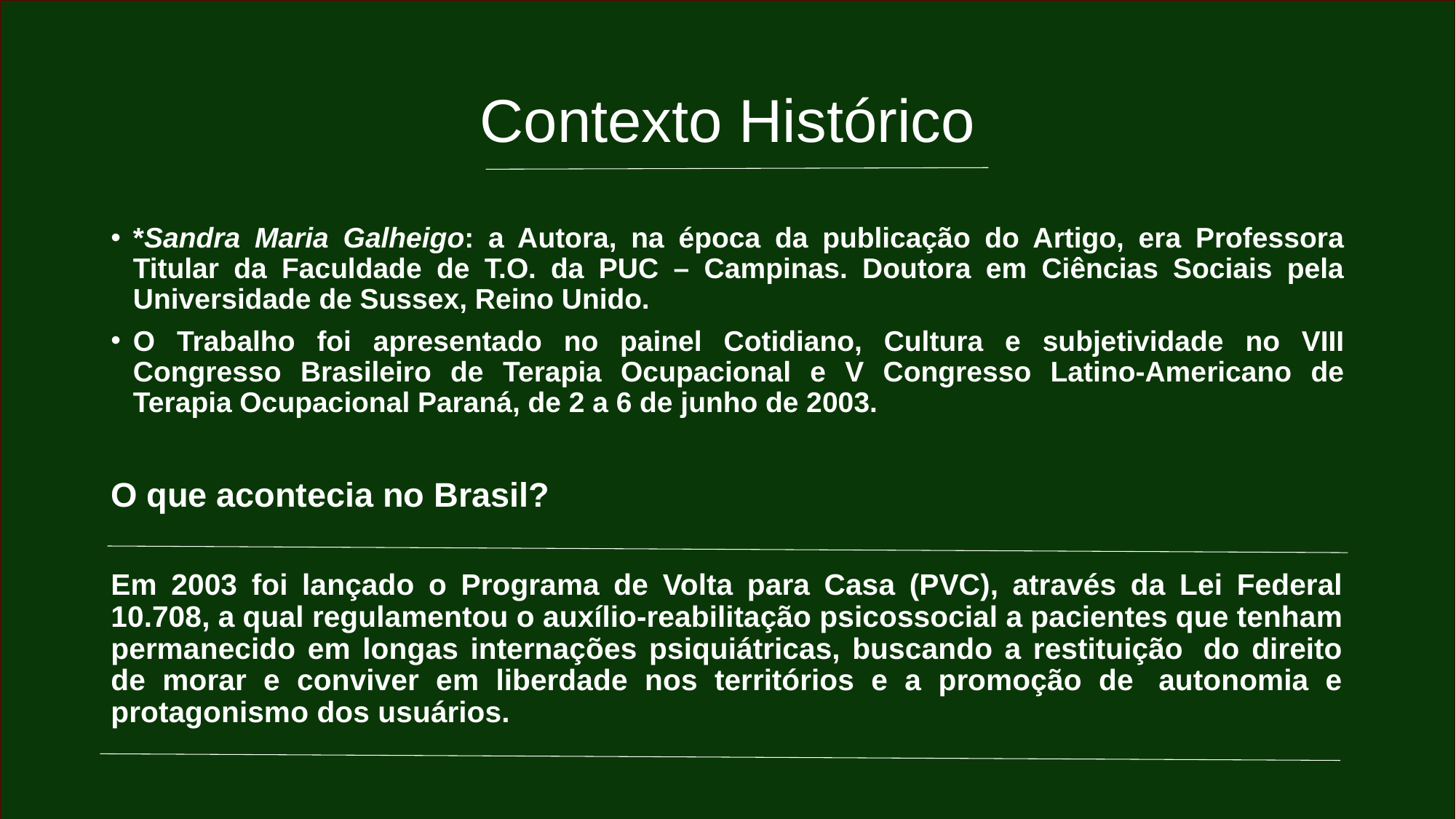

# Contexto Histórico
*Sandra Maria Galheigo: a Autora, na época da publicação do Artigo, era Professora Titular da Faculdade de T.O. da PUC – Campinas. Doutora em Ciências Sociais pela Universidade de Sussex, Reino Unido.
O Trabalho foi apresentado no painel Cotidiano, Cultura e subjetividade no VIII Congresso Brasileiro de Terapia Ocupacional e V Congresso Latino-Americano de Terapia Ocupacional Paraná, de 2 a 6 de junho de 2003.

O que acontecia no Brasil?

Em 2003 foi lançado o Programa de Volta para Casa (PVC), através da Lei Federal 10.708, a qual regulamentou o auxílio-reabilitação psicossocial a pacientes que tenham permanecido em longas internações psiquiátricas, buscando a restituição  do direito de morar e conviver em liberdade nos territórios e a promoção de  autonomia e protagonismo dos usuários.